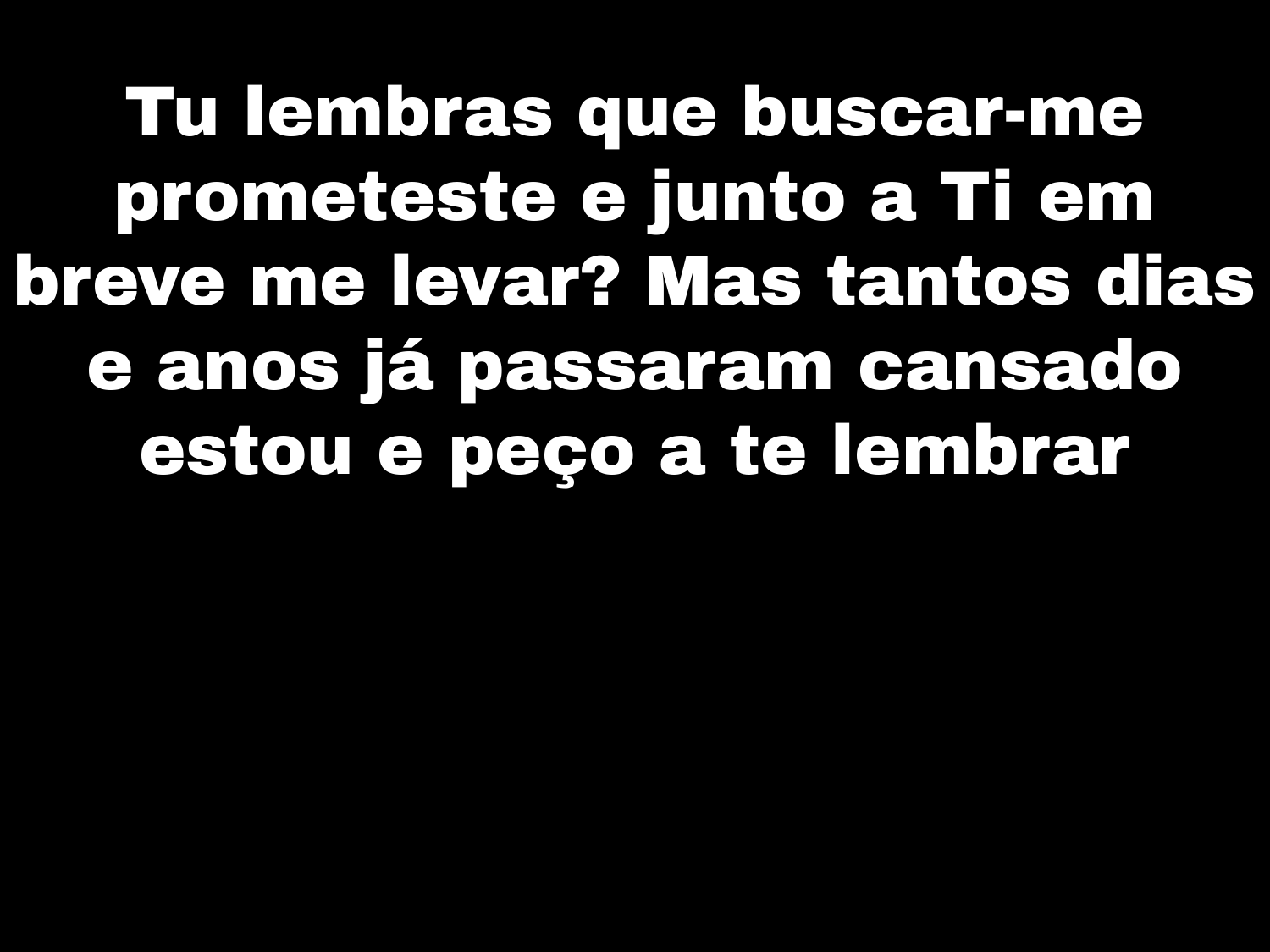

# Tu lembras que buscar-me prometeste e junto a Ti em breve me levar? Mas tantos dias e anos já passaram cansado estou e peço a te lembrar